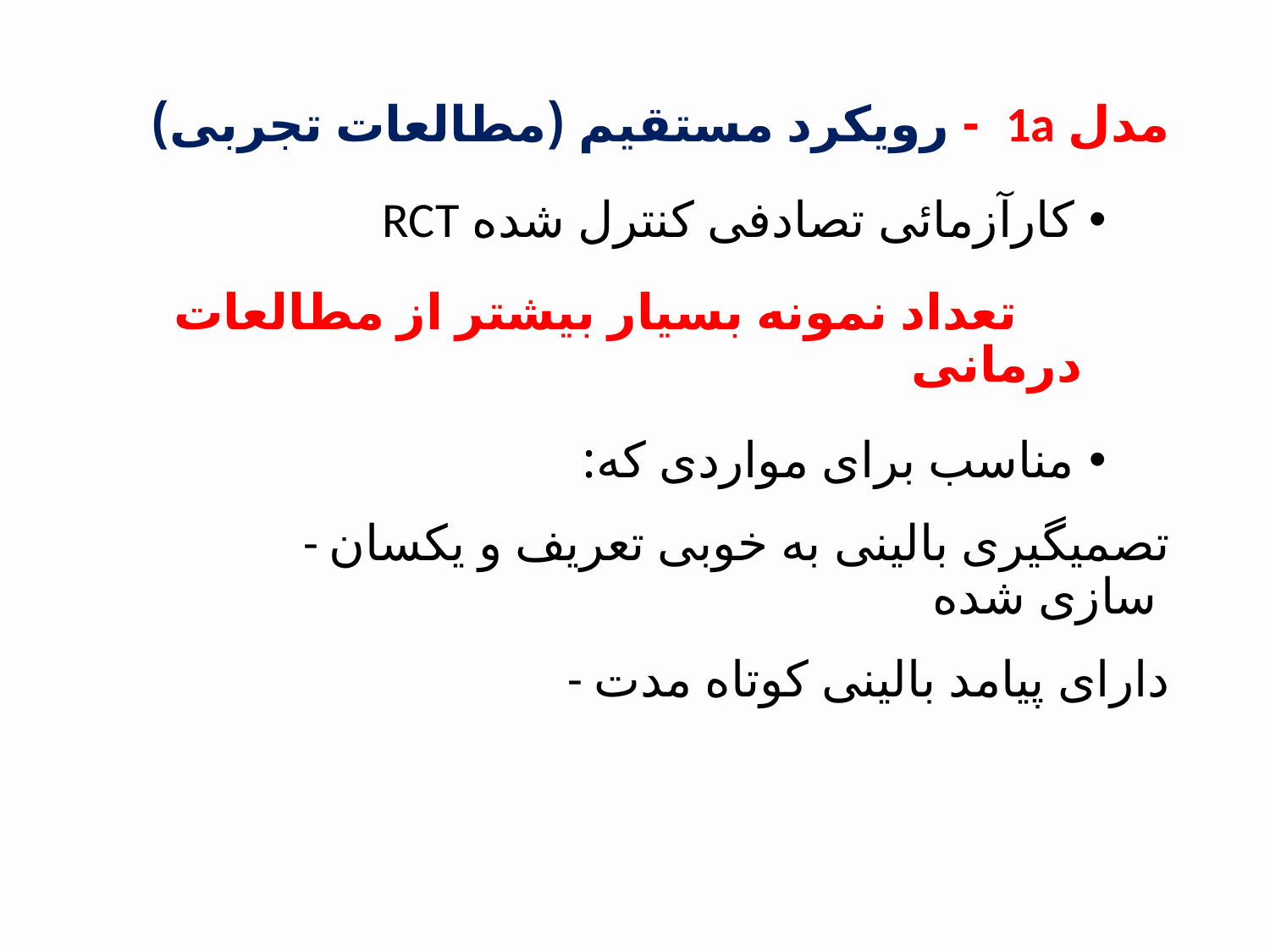

مدل 1a  - رویکرد مستقیم (مطالعات تجربی)
کارآزمائی تصادفی کنترل شده RCT
	     تعداد نمونه بسیار بیشتر از مطالعات درمانی
مناسب برای مواردی که:
	- تصمیگیری بالینی به خوبی تعریف و یکسان سازی شده
- دارای پیامد بالینی کوتاه مدت